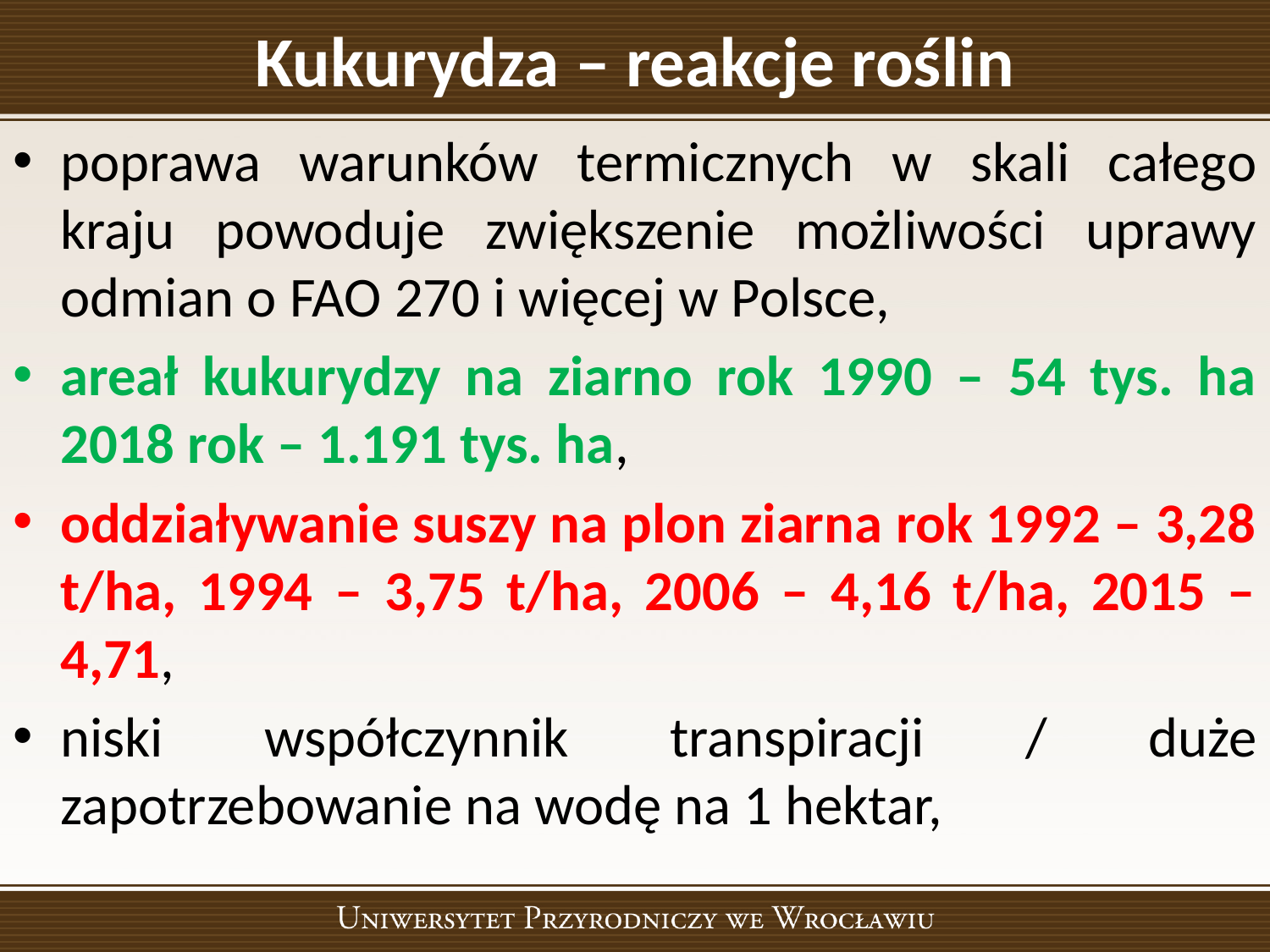

# Kukurydza – reakcje roślin
poprawa warunków termicznych w skali całego kraju powoduje zwiększenie możliwości uprawy odmian o FAO 270 i więcej w Polsce,
areał kukurydzy na ziarno rok 1990 – 54 tys. ha 2018 rok – 1.191 tys. ha,
oddziaływanie suszy na plon ziarna rok 1992 – 3,28 t/ha, 1994 – 3,75 t/ha, 2006 – 4,16 t/ha, 2015 – 4,71,
niski współczynnik transpiracji / duże zapotrzebowanie na wodę na 1 hektar,